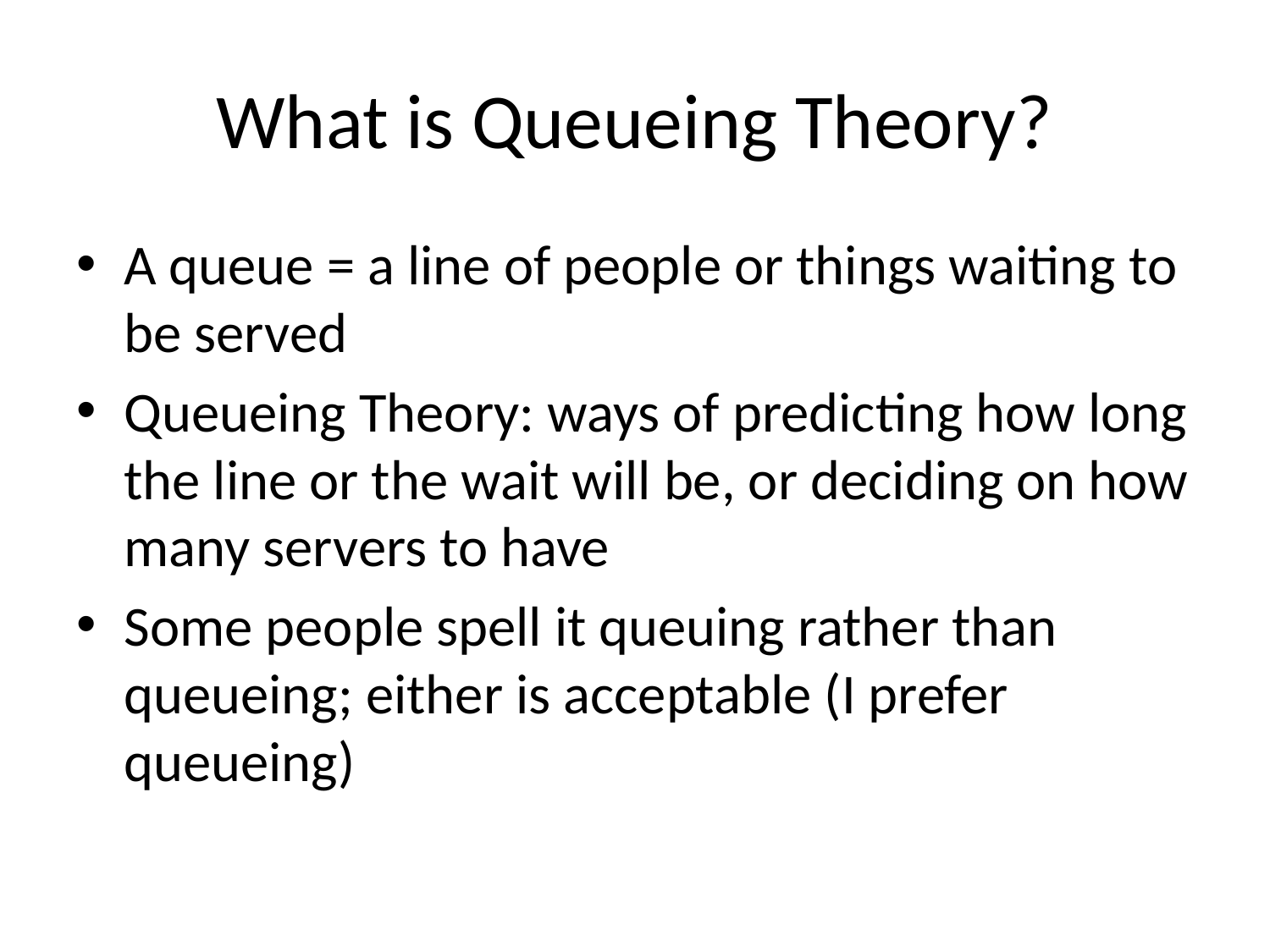

# What is Queueing Theory?
A queue = a line of people or things waiting to be served
Queueing Theory: ways of predicting how long the line or the wait will be, or deciding on how many servers to have
Some people spell it queuing rather than queueing; either is acceptable (I prefer queueing)